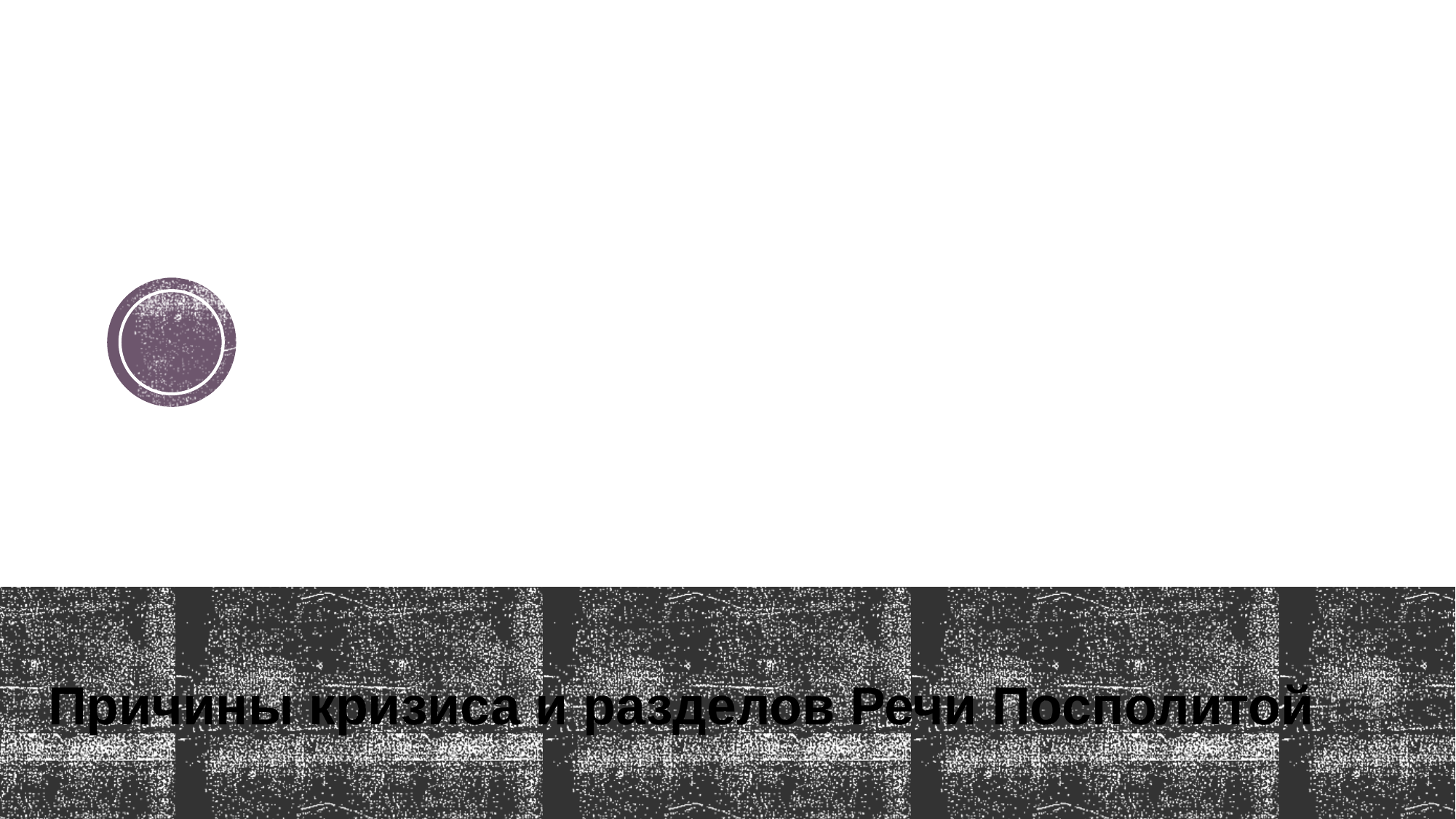

# Причины кризиса и разделов Речи Посполитой